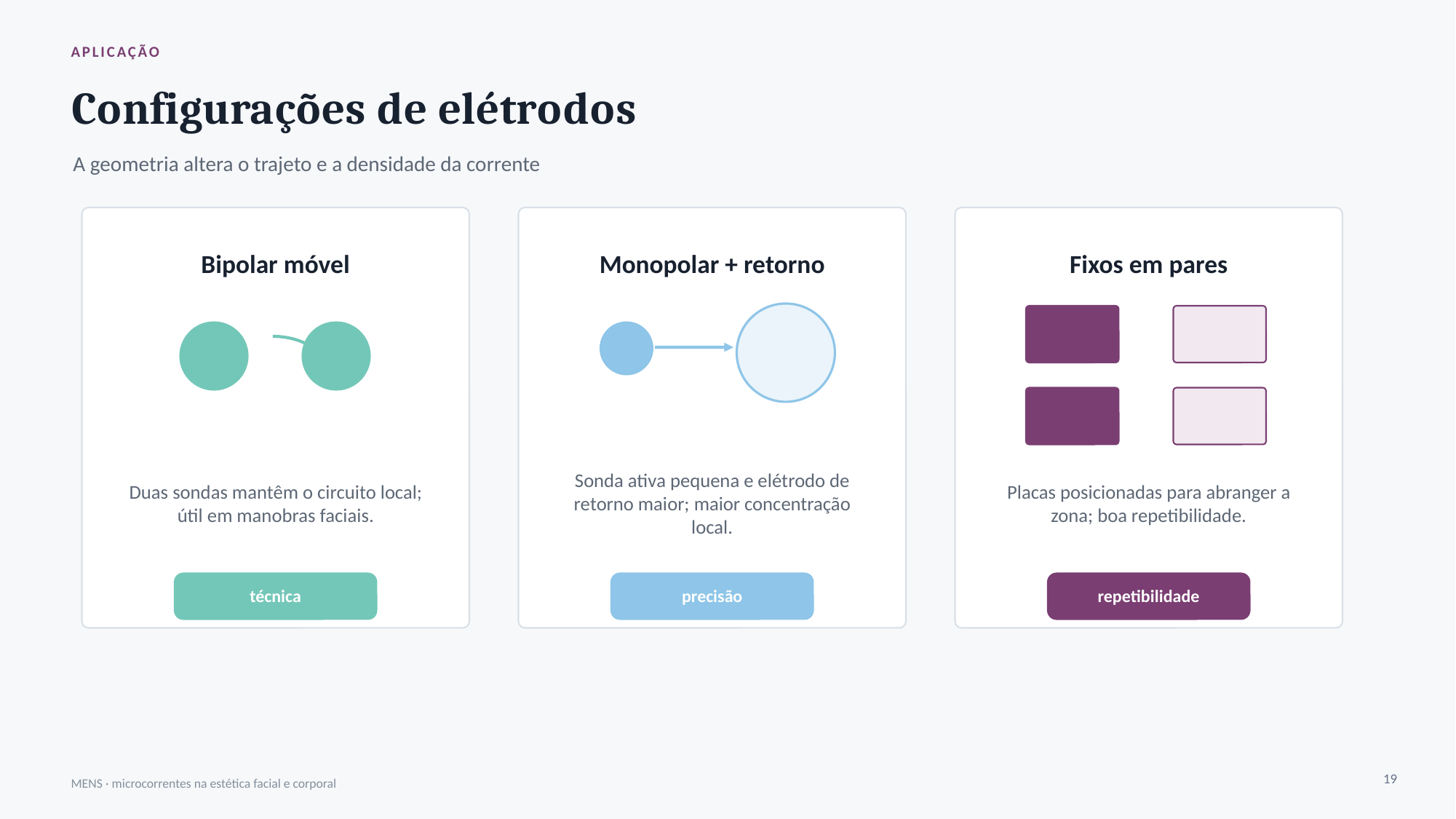

APLICAÇÃO
Configurações de elétrodos
A geometria altera o trajeto e a densidade da corrente

Bipolar móvel
Monopolar + retorno
Fixos em pares

Duas sondas mantêm o circuito local; útil em manobras faciais.
Sonda ativa pequena e elétrodo de retorno maior; maior concentração local.
Placas posicionadas para abranger a zona; boa repetibilidade.

técnica
precisão
repetibilidade
19
MENS · microcorrentes na estética facial e corporal